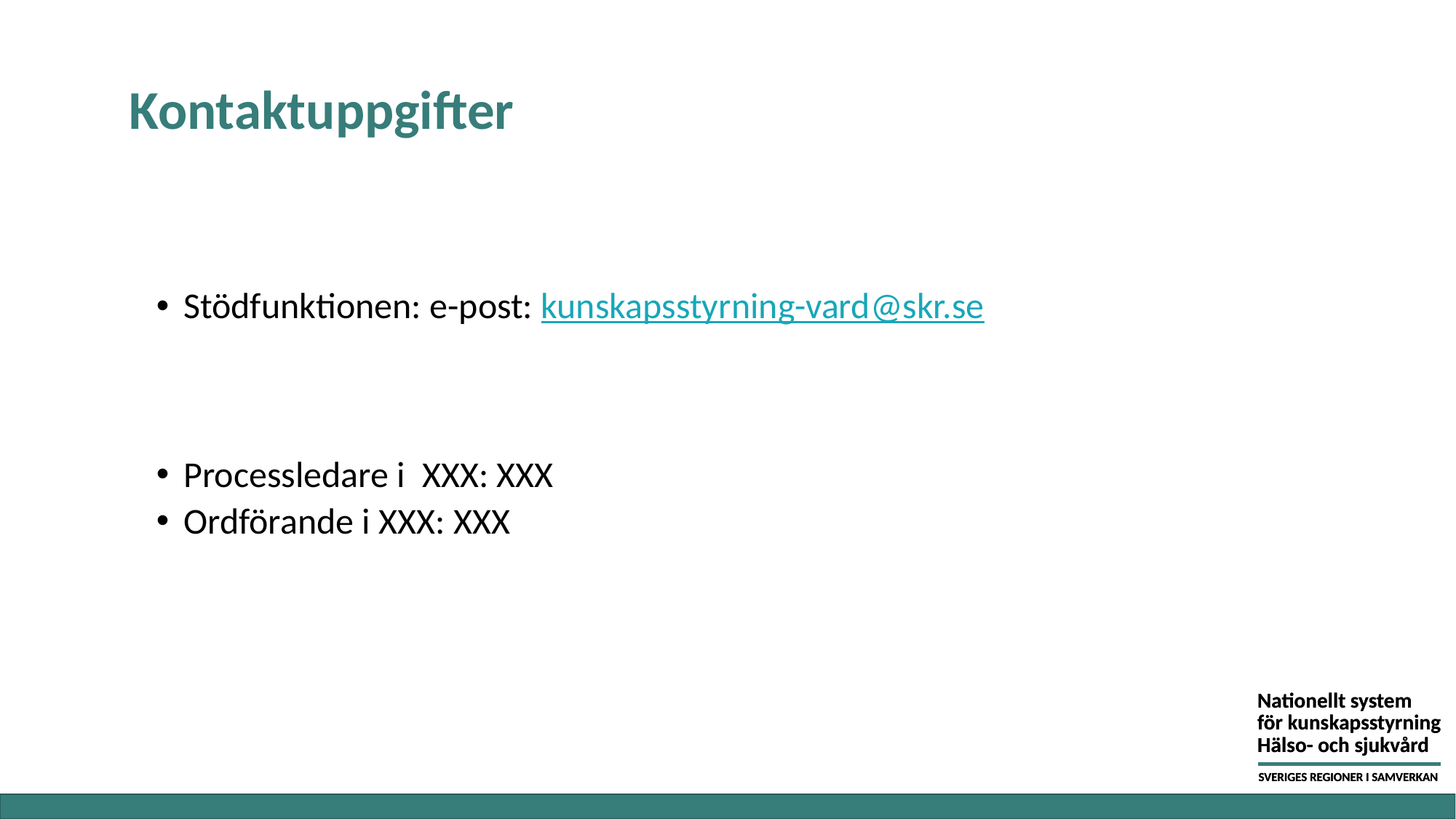

# Kontaktuppgifter

Stödfunktionen: e-post: kunskapsstyrning-vard@skr.se

Processledare i  XXX: XXX
Ordförande i XXX: XXX